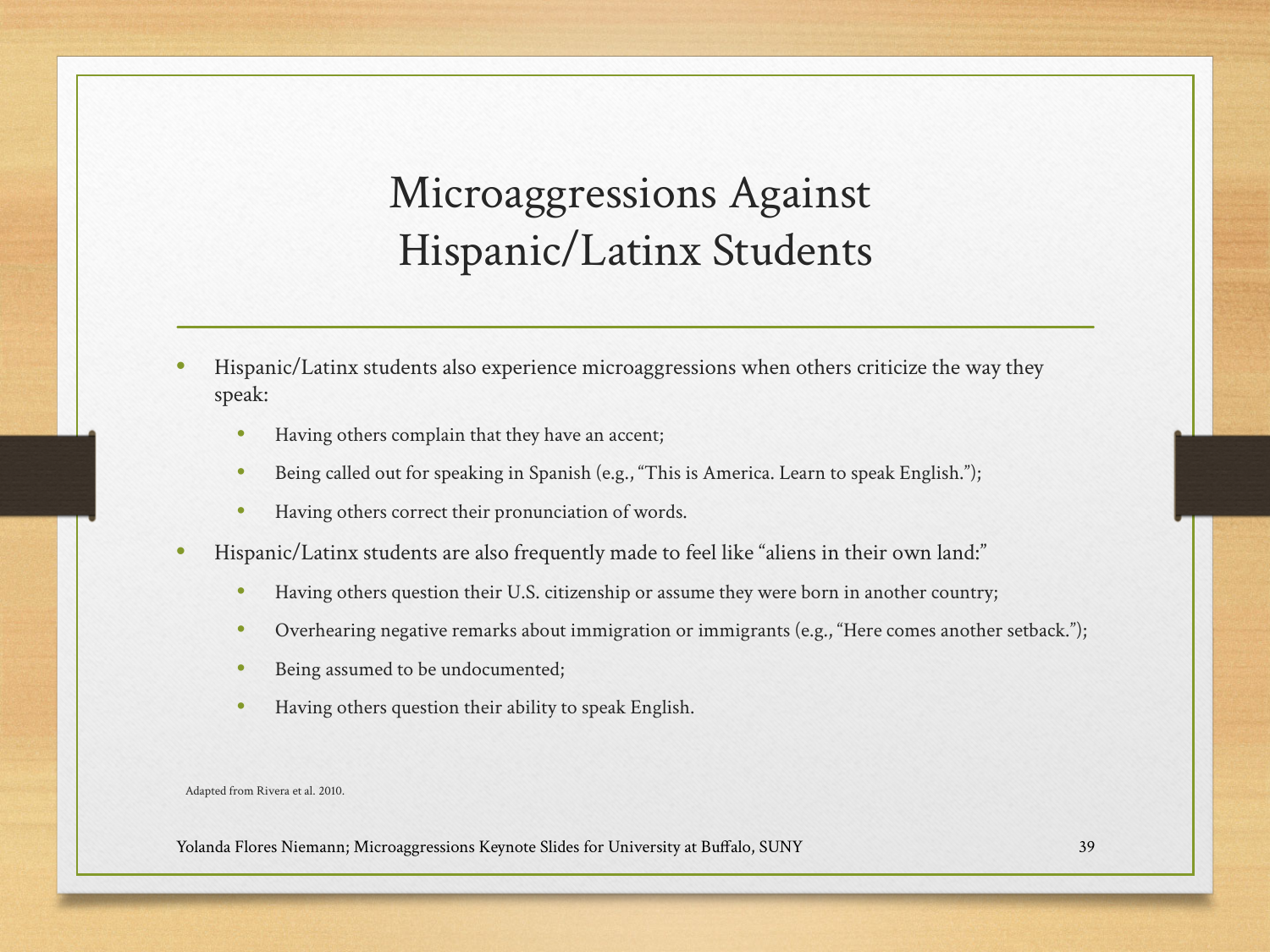

# Microaggressions Against Hispanic/Latinx Students
Hispanic/Latinx students also experience microaggressions when others criticize the way they speak:
Having others complain that they have an accent;
Being called out for speaking in Spanish (e.g., “This is America. Learn to speak English.”);
Having others correct their pronunciation of words.
Hispanic/Latinx students are also frequently made to feel like “aliens in their own land:”
Having others question their U.S. citizenship or assume they were born in another country;
Overhearing negative remarks about immigration or immigrants (e.g., “Here comes another setback.”);
Being assumed to be undocumented;
Having others question their ability to speak English.

Adapted from Rivera et al. 2010.
Yolanda Flores Niemann; Microaggressions Keynote Slides for University at Buffalo, SUNY
39